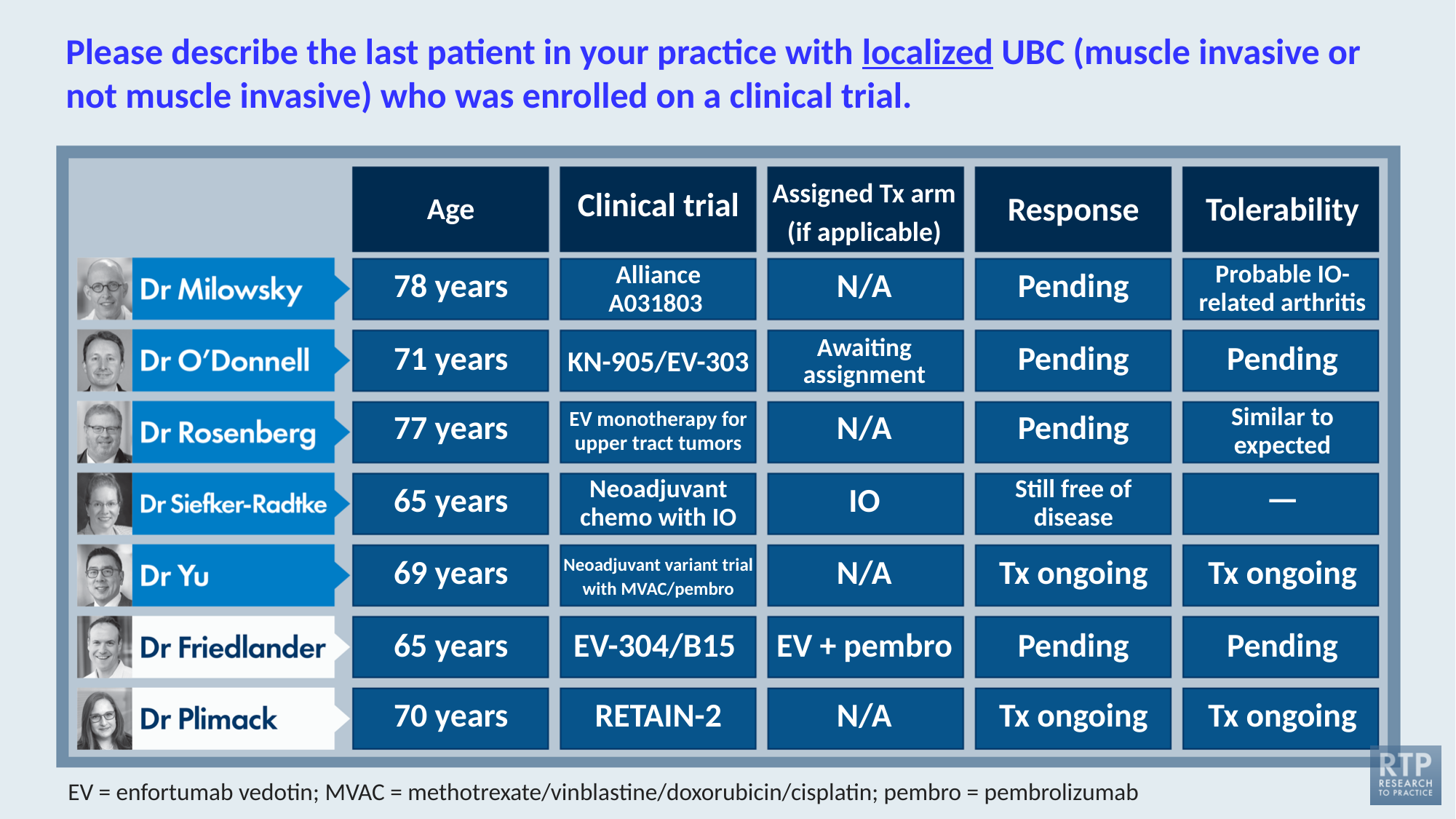

# Please describe the last patient in your practice with localized UBC (muscle invasive or not muscle invasive) who was enrolled on a clinical trial.
Age
Clinical trial
Assigned Tx arm (if applicable)
Response
Tolerability
78 years
N/A
Pending
Probable IO-related arthritis
Alliance
A031803
71 years
KN-905/EV-303
Awaiting assignment
Pending
Pending
77 years
EV monotherapy for upper tract tumors
N/A
Pending
Similar to expected
65 years
Neoadjuvant chemo with IO
IO
Still free of disease
—
69 years
Neoadjuvant variant trial with MVAC/pembro
N/A
Tx ongoing
Tx ongoing
65 years
EV-304/B15
EV + pembro
Pending
Pending
70 years
RETAIN-2
N/A
Tx ongoing
Tx ongoing
EV = enfortumab vedotin; MVAC = methotrexate/vinblastine/doxorubicin/cisplatin; pembro = pembrolizumab